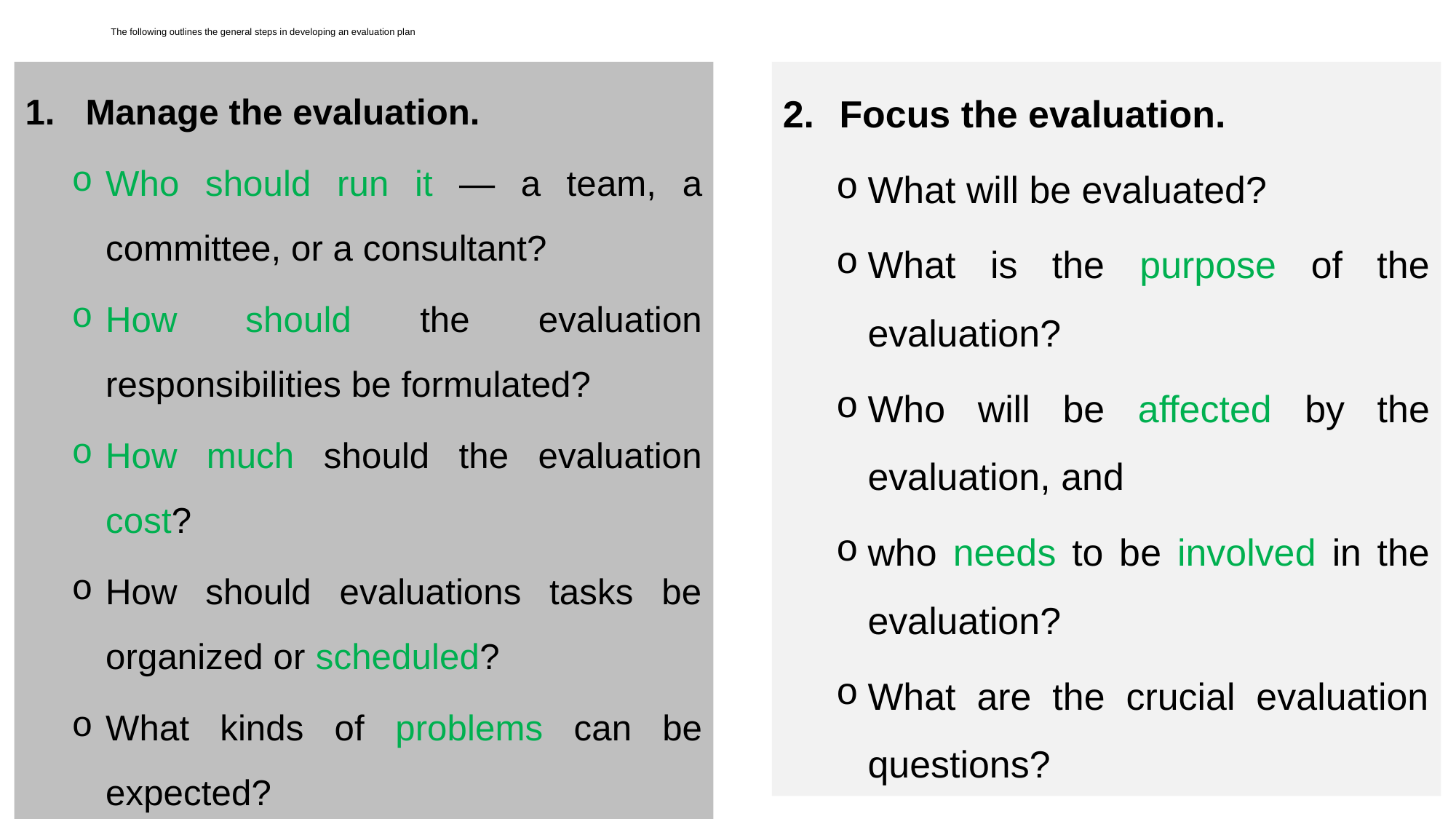

# The following outlines the general steps in developing an evaluation plan
Manage the evaluation.
Who should run it — a team, a committee, or a consultant?
How should the evaluation responsibilities be formulated?
How much should the evaluation cost?
How should evaluations tasks be organized or scheduled?
What kinds of problems can be expected?

Focus the evaluation.
What will be evaluated?
What is the purpose of the evaluation?
Who will be affected by the evaluation, and
who needs to be involved in the evaluation?
What are the crucial evaluation questions?